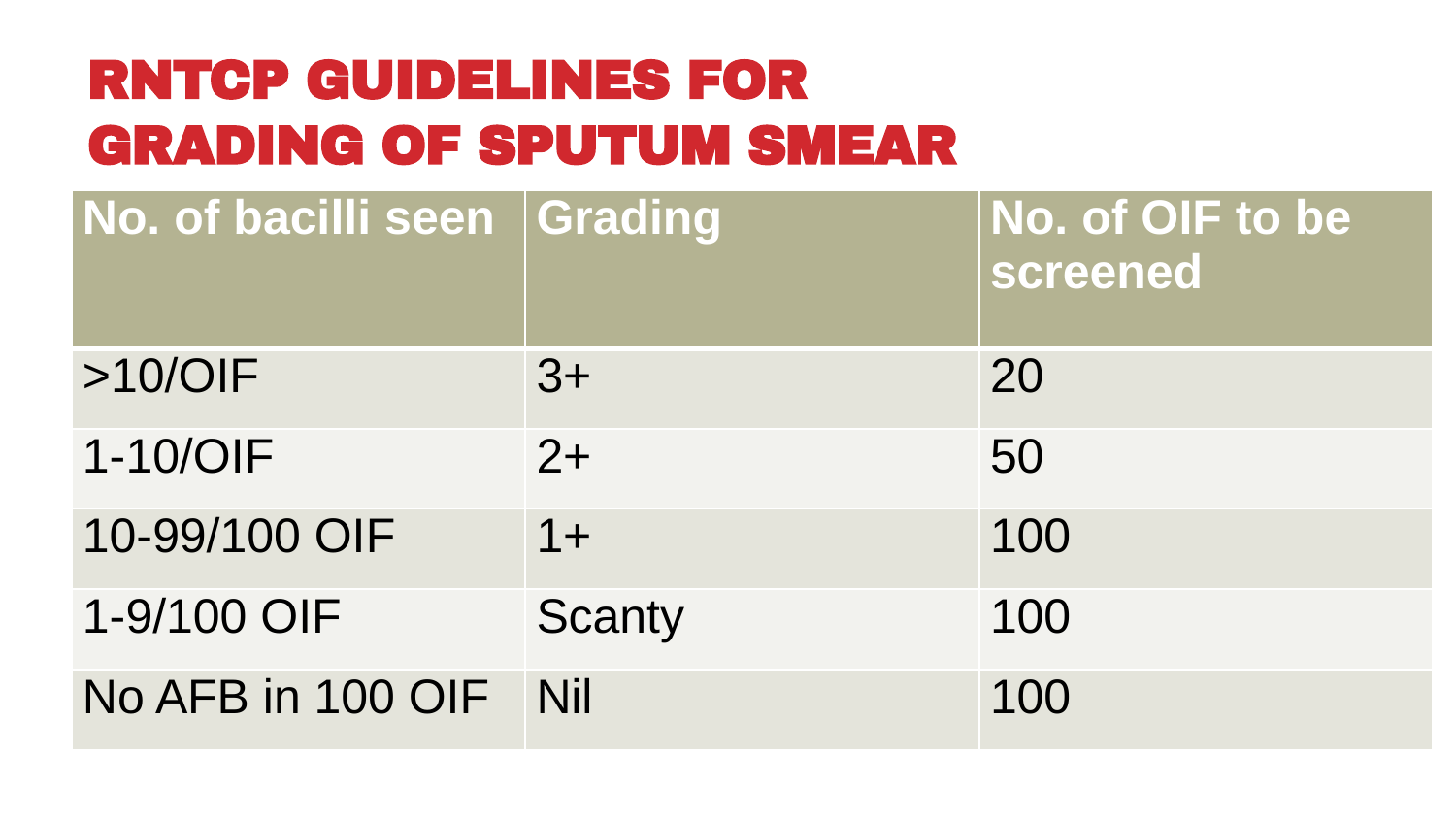

# RNTCP guidelines for grading of sputum smear
| No. of bacilli seen | Grading | No. of OIF to be screened |
| --- | --- | --- |
| >10/OIF | 3+ | 20 |
| 1-10/OIF | 2+ | 50 |
| 10-99/100 OIF | 1+ | 100 |
| 1-9/100 OIF | Scanty | 100 |
| No AFB in 100 OIF | Nil | 100 |